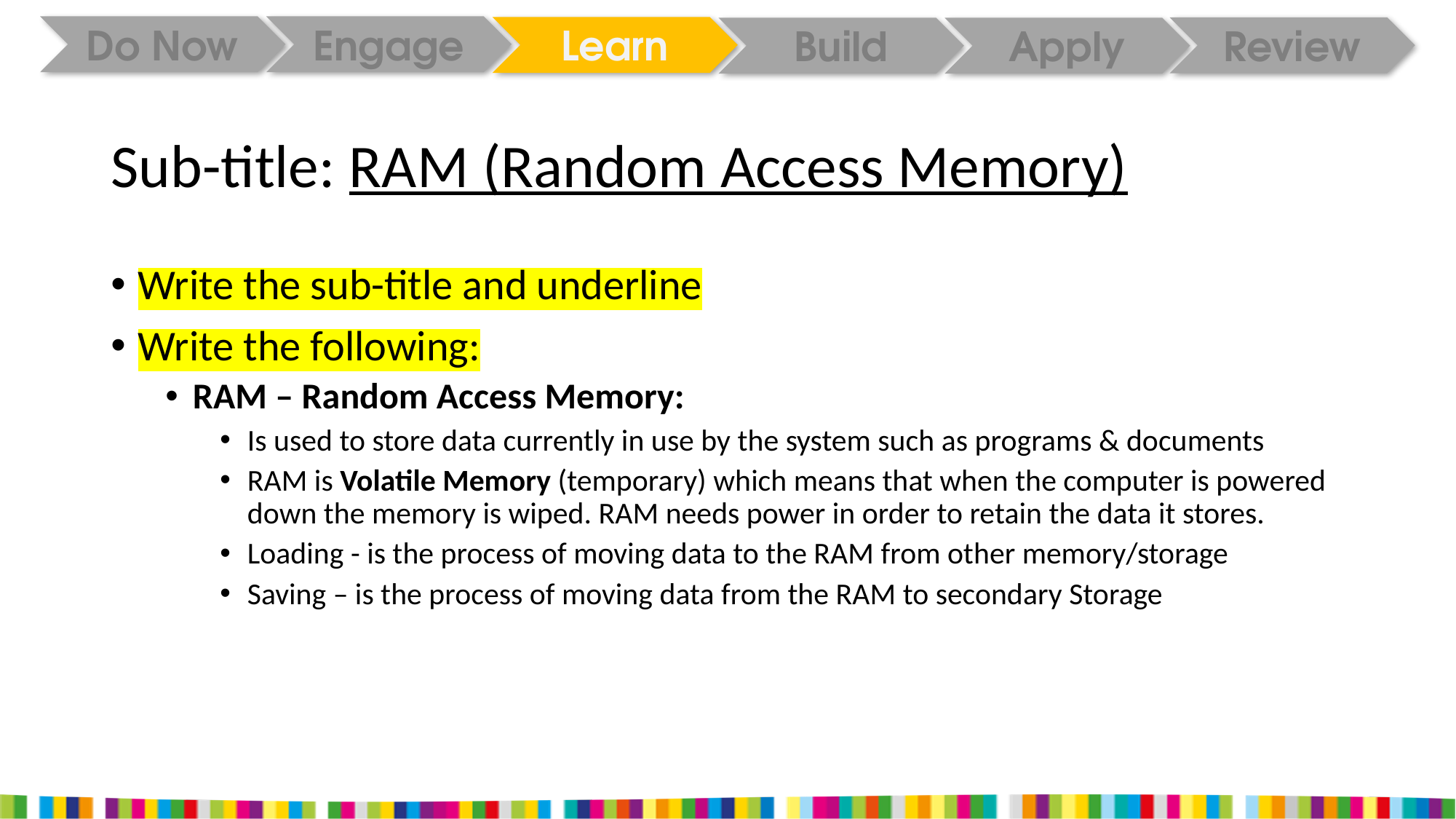

# Sub-title: RAM (Random Access Memory)
Write the sub-title and underline
Write the following:
RAM – Random Access Memory:
Is used to store data currently in use by the system such as programs & documents
RAM is Volatile Memory (temporary) which means that when the computer is powered down the memory is wiped. RAM needs power in order to retain the data it stores.
Loading - is the process of moving data to the RAM from other memory/storage
Saving – is the process of moving data from the RAM to secondary Storage